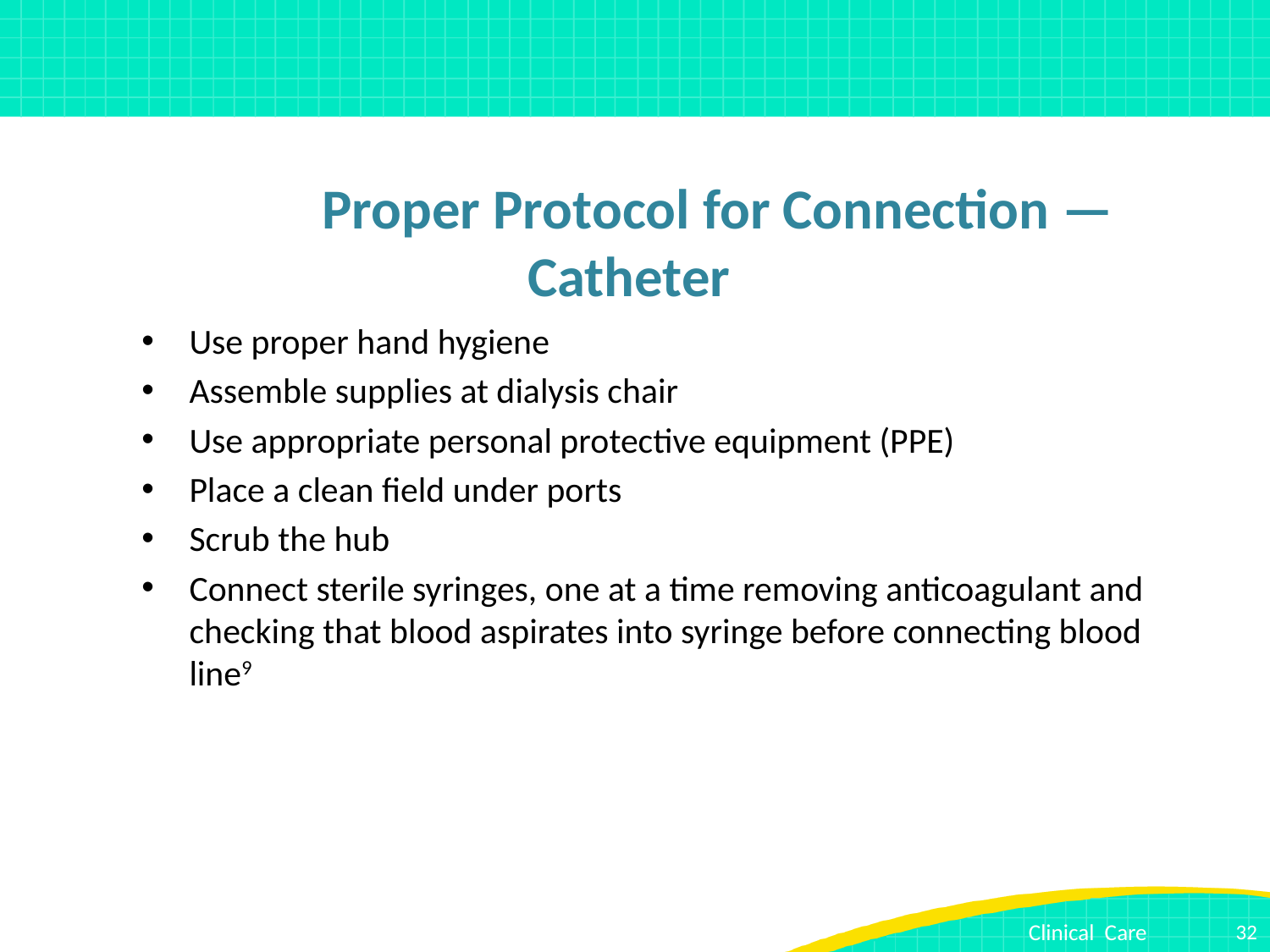

# Proper Protocol for Connection —  Catheter
Use proper hand hygiene
Assemble supplies at dialysis chair
Use appropriate personal protective equipment (PPE)
Place a clean field under ports
Scrub the hub
Connect sterile syringes, one at a time removing anticoagulant and checking that blood aspirates into syringe before connecting blood line9

32